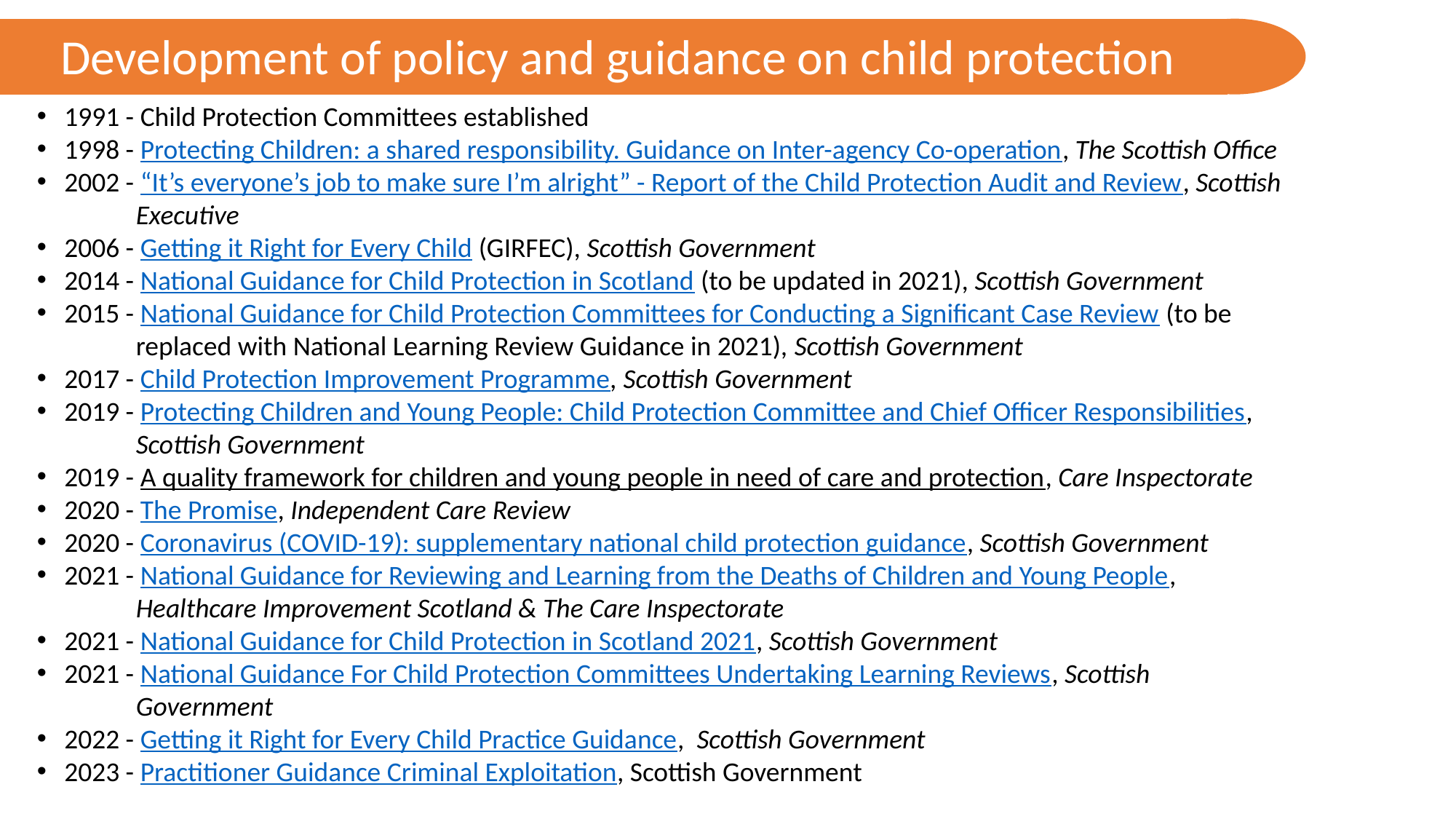

# Development of policy and guidance on child protection

1991 - Child Protection Committees established
1998 - Protecting Children: a shared responsibility. Guidance on Inter-agency Co-operation, The Scottish Office
2002 - “It’s everyone’s job to make sure I’m alright” - Report of the Child Protection Audit and Review, Scottish
                Executive
2006 - Getting it Right for Every Child (GIRFEC), Scottish Government
2014 - National Guidance for Child Protection in Scotland (to be updated in 2021), Scottish Government
2015 - National Guidance for Child Protection Committees for Conducting a Significant Case Review (to be
                replaced with National Learning Review Guidance in 2021), Scottish Government
2017 - Child Protection Improvement Programme, Scottish Government
2019 - Protecting Children and Young People: Child Protection Committee and Chief Officer Responsibilities,
                Scottish Government
2019 - A quality framework for children and young people in need of care and protection, Care Inspectorate
2020 - The Promise, Independent Care Review
2020 - Coronavirus (COVID-19): supplementary national child protection guidance, Scottish Government
2021 - National Guidance for Reviewing and Learning from the Deaths of Children and Young People,
                Healthcare Improvement Scotland & The Care Inspectorate
2021 - National Guidance for Child Protection in Scotland 2021, Scottish Government
2021 - National Guidance For Child Protection Committees Undertaking Learning Reviews, Scottish
                Government
2022 - Getting it Right for Every Child Practice Guidance,  Scottish Government
2023 - Practitioner Guidance Criminal Exploitation, Scottish Government